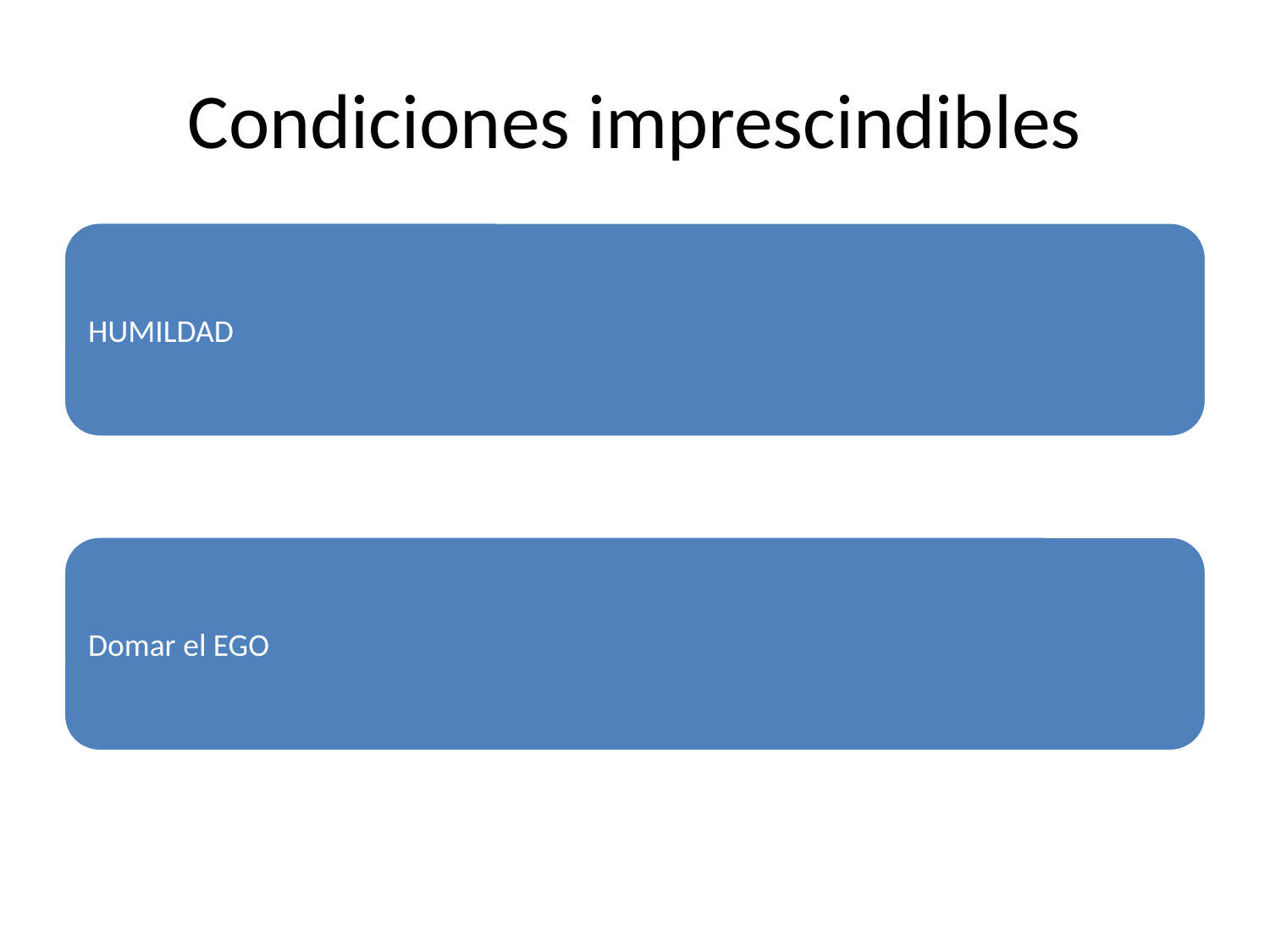

# Condiciones imprescindibles
HUMILDAD
Domar el EGO